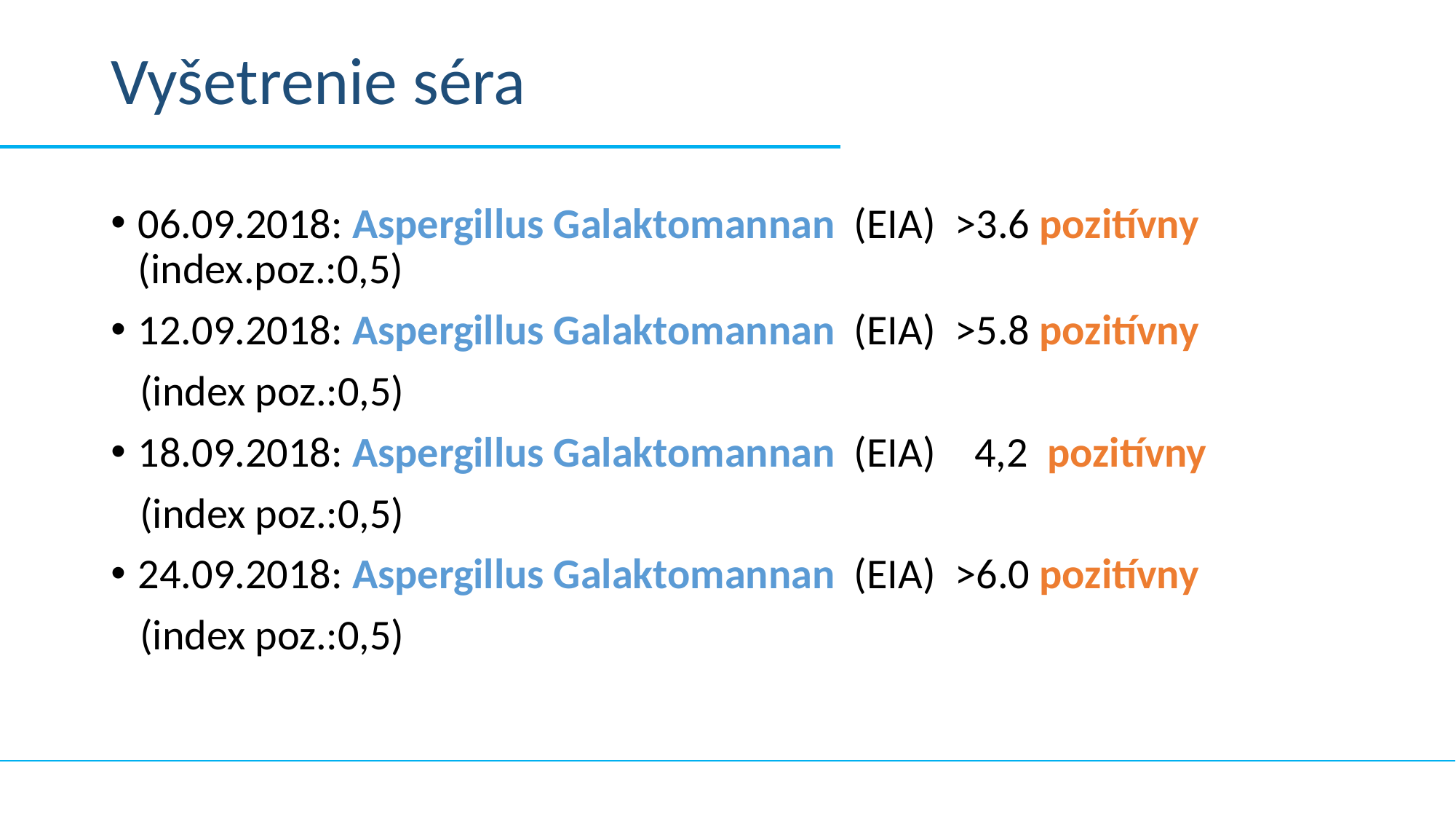

# Vyšetrenie séra
06.09.2018: Aspergillus Galaktomannan  (EIA)  >3.6 pozitívny      (index.poz.:0,5)
12.09.2018: Aspergillus Galaktomannan  (EIA)  >5.8 pozitívny
   (index poz.:0,5)
18.09.2018: Aspergillus Galaktomannan  (EIA)    4,2  pozitívny
   (index poz.:0,5)
24.09.2018: Aspergillus Galaktomannan  (EIA)  >6.0 pozitívny
   (index poz.:0,5)